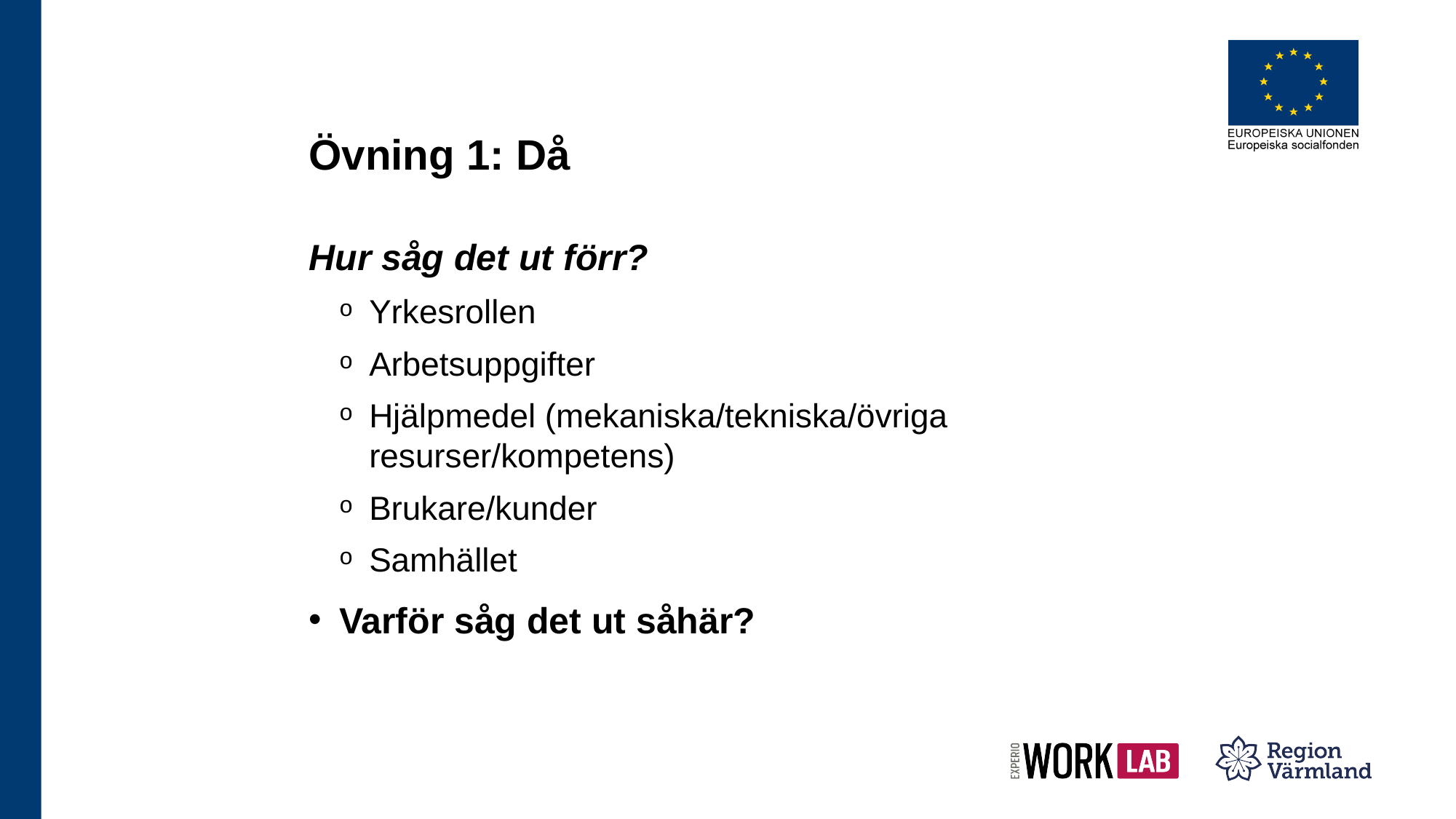

# Övning 1: Då
Hur såg det ut förr?
Yrkesrollen
Arbetsuppgifter
Hjälpmedel (mekaniska/tekniska/övriga resurser/kompetens)
Brukare/kunder
Samhället
Varför såg det ut såhär?